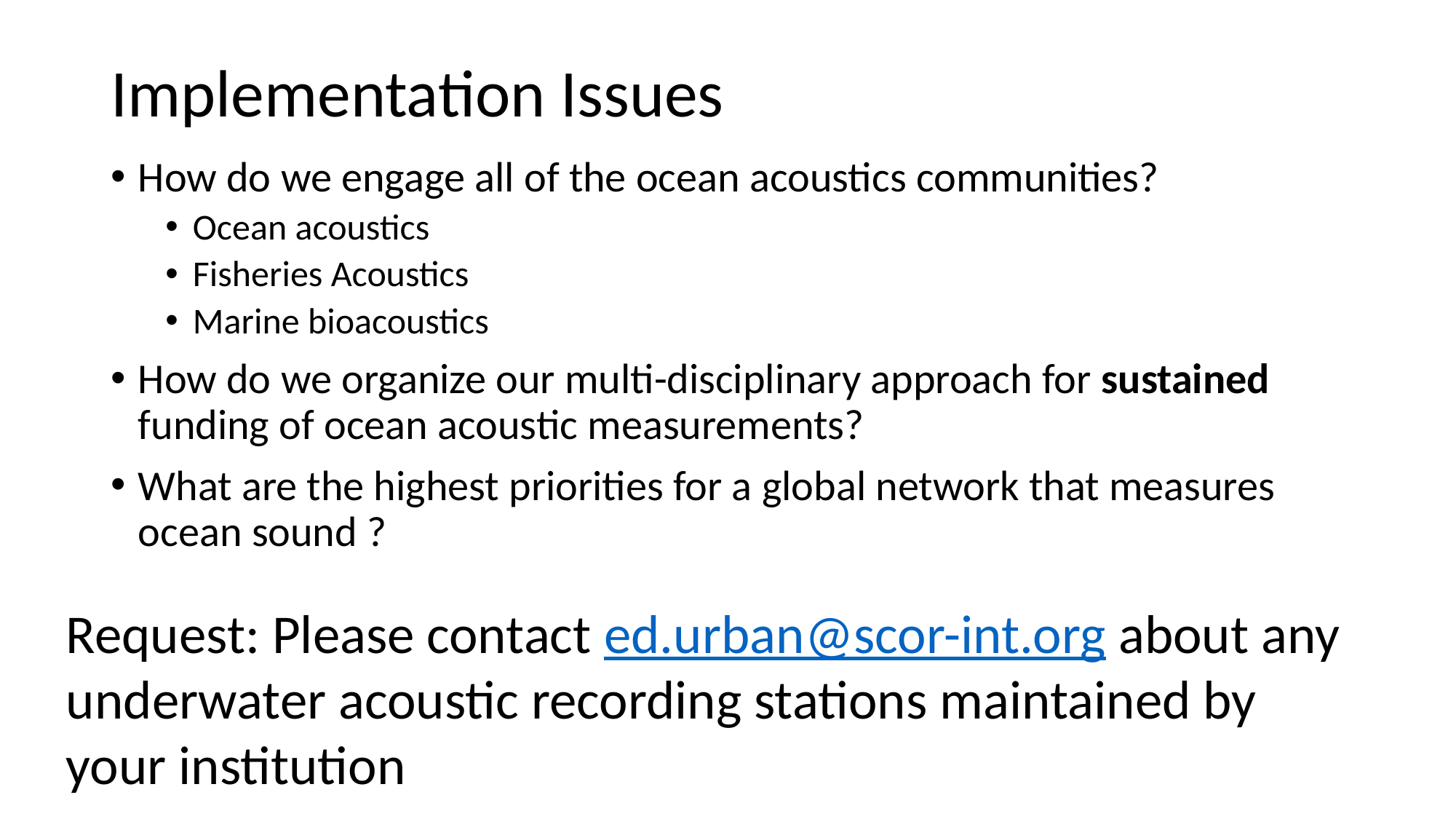

# Implementation Issues
How do we engage all of the ocean acoustics communities?
Ocean acoustics
Fisheries Acoustics
Marine bioacoustics
How do we organize our multi-disciplinary approach for sustained funding of ocean acoustic measurements?
What are the highest priorities for a global network that measures ocean sound ?
Request: Please contact ed.urban@scor-int.org about any underwater acoustic recording stations maintained by your institution